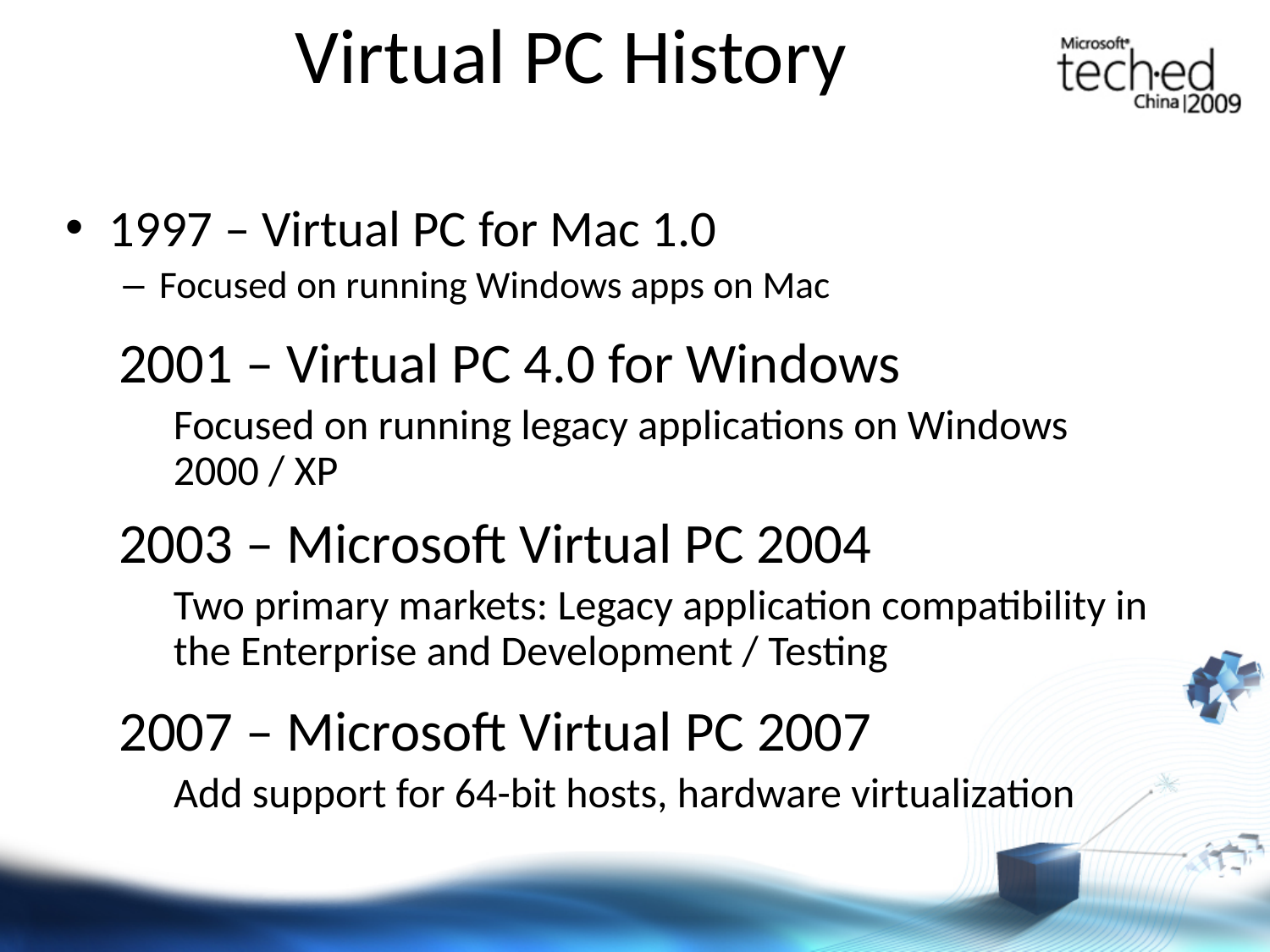

# Virtual PC History
1997 – Virtual PC for Mac 1.0
Focused on running Windows apps on Mac
2001 – Virtual PC 4.0 for Windows
Focused on running legacy applications on Windows 2000 / XP
2003 – Microsoft Virtual PC 2004
Two primary markets: Legacy application compatibility in the Enterprise and Development / Testing
2007 – Microsoft Virtual PC 2007
Add support for 64-bit hosts, hardware virtualization